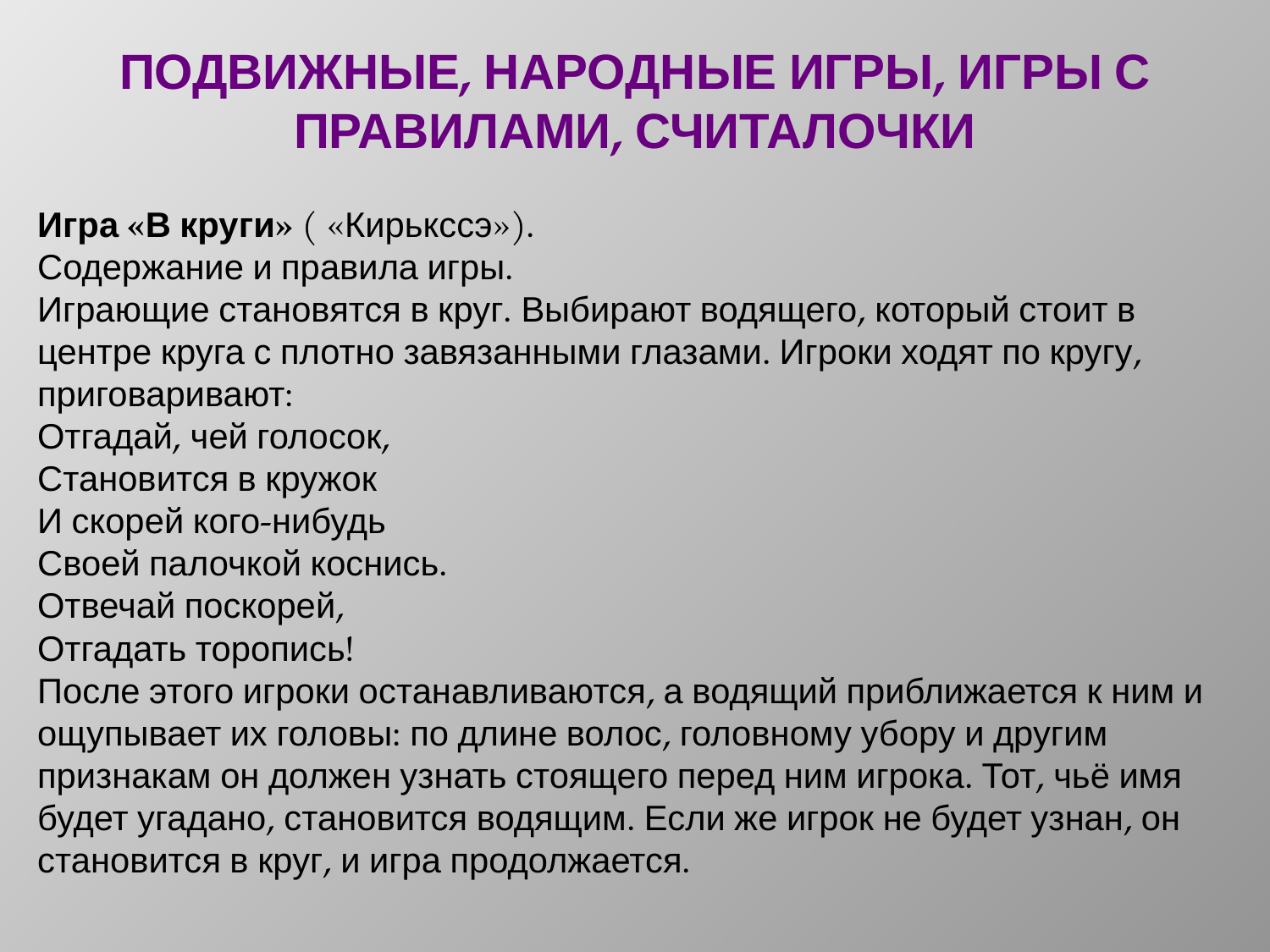

Подвижные, народные игры, игры с правилами, считалочки
Игра «В круги» ( «Кирькссэ»).
Содержание и правила игры.
Играющие становятся в круг. Выбирают водящего, который стоит в центре круга с плотно завязанными глазами. Игроки ходят по кругу, приговаривают:
Отгадай, чей голосок,
Становится в кружок
И скорей кого-нибудь
Своей палочкой коснись.
Отвечай поскорей,
Отгадать торопись!
После этого игроки останавливаются, а водящий приближается к ним и ощупывает их головы: по длине волос, головному убору и другим признакам он должен узнать стоящего перед ним игрока. Тот, чьё имя будет угадано, становится водящим. Если же игрок не будет узнан, он становится в круг, и игра продолжается.